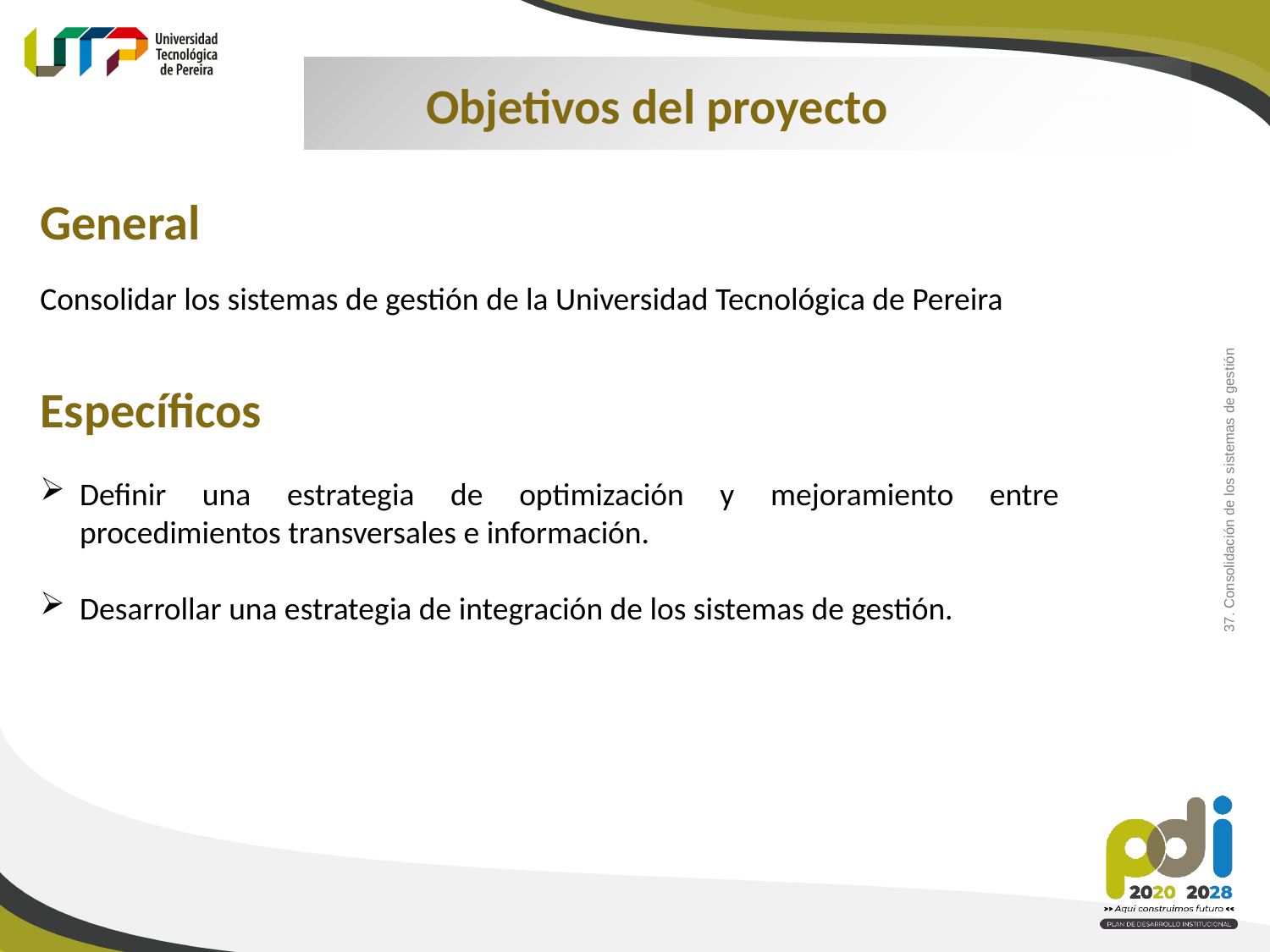

Objetivos del proyecto
General
Consolidar los sistemas de gestión de la Universidad Tecnológica de Pereira
Específicos
Definir una estrategia de optimización y mejoramiento entre procedimientos transversales e información.

Desarrollar una estrategia de integración de los sistemas de gestión.
37. Consolidación de los sistemas de gestión